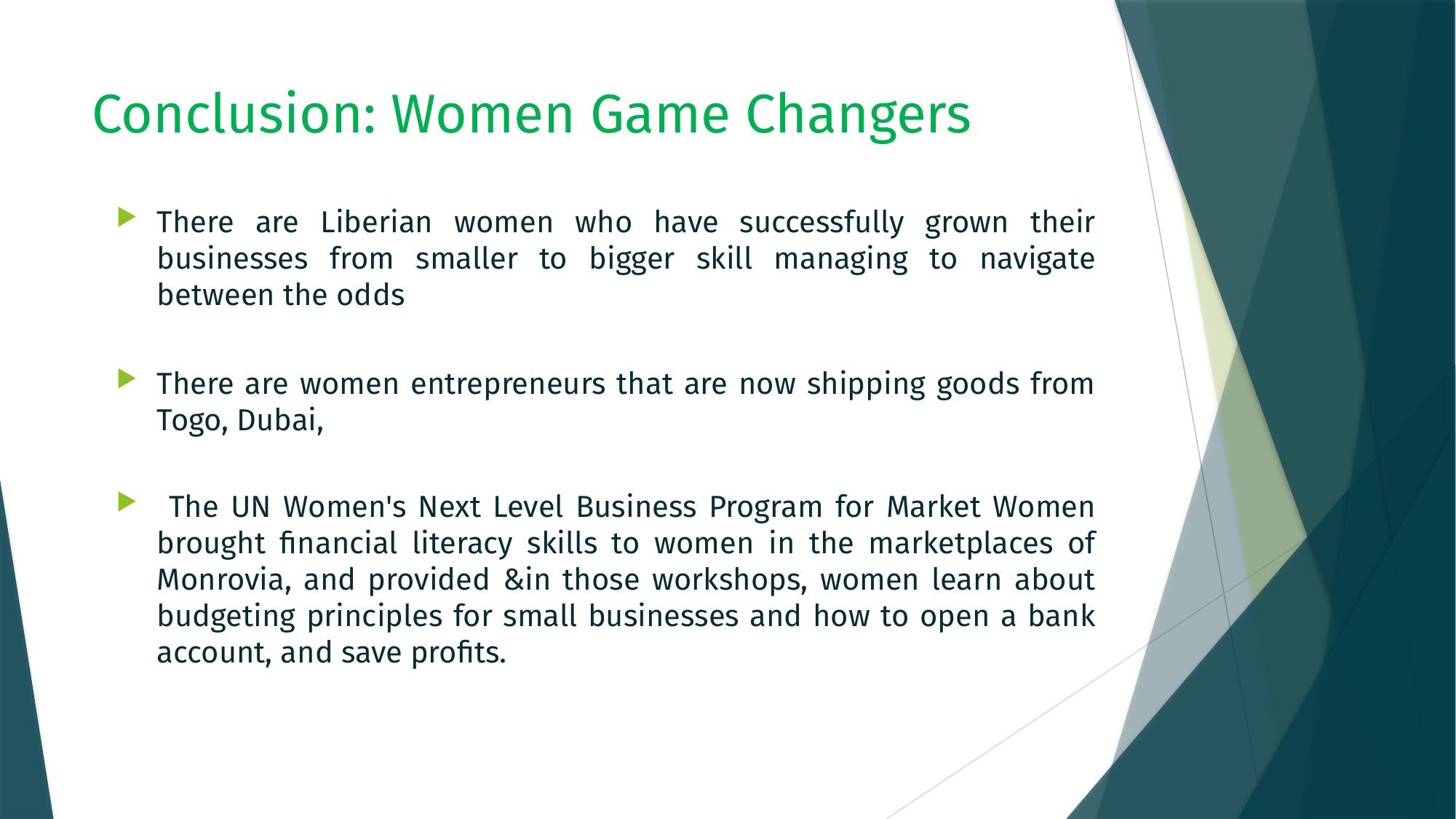

# Conclusion: Women Game Changers
There are Liberian women who have successfully grown their businesses from smaller to bigger skill managing to navigate between the odds

There are women entrepreneurs that are now shipping goods from Togo, Dubai,

 The UN Women's Next Level Business Program for Market Women brought financial literacy skills to women in the marketplaces of Monrovia, and provided &in those workshops, women learn about budgeting principles for small businesses and how to open a bank account, and save profits.